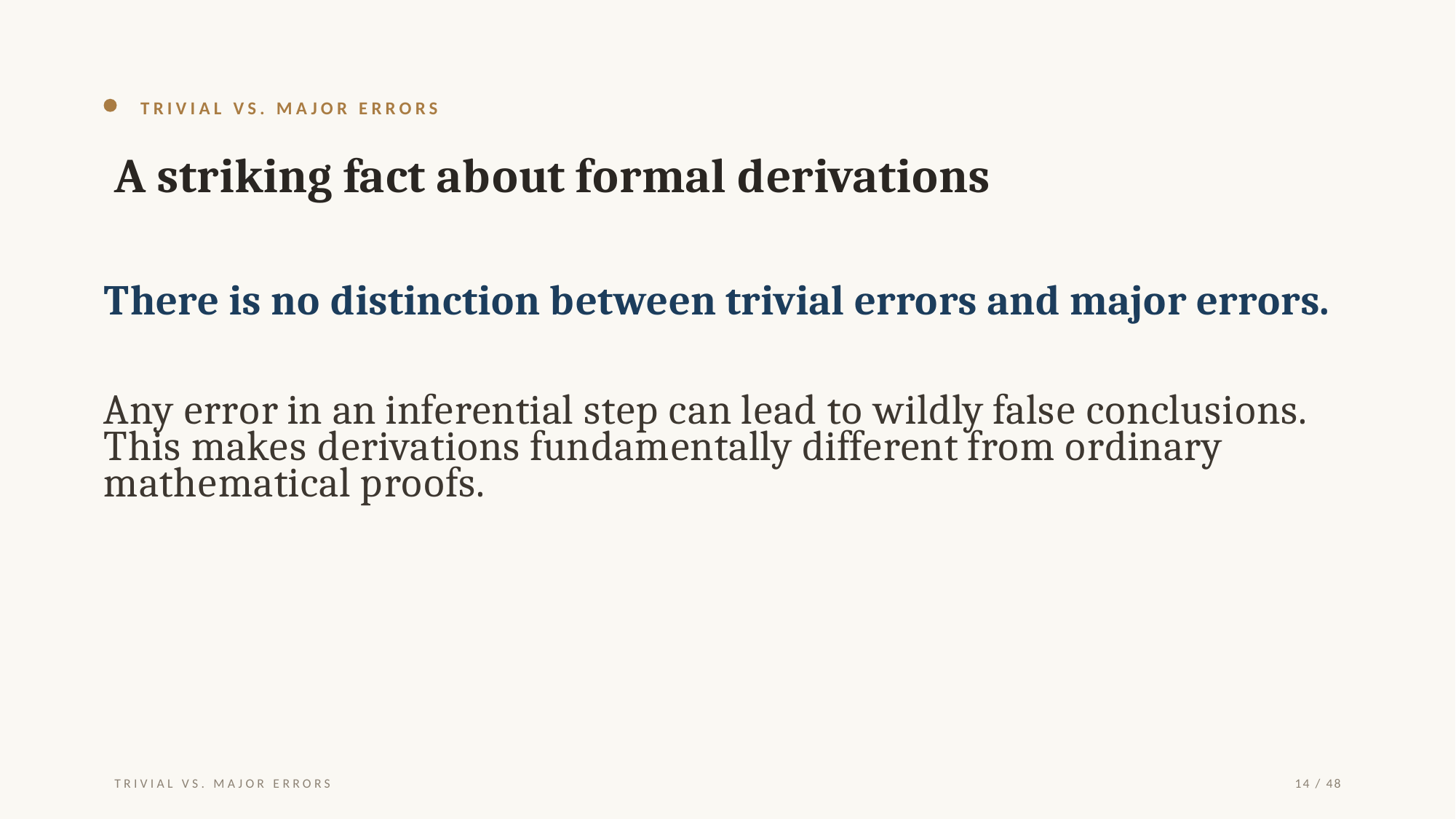

TRIVIAL VS. MAJOR ERRORS

A striking fact about formal derivations
There is no distinction between trivial errors and major errors.

Any error in an inferential step can lead to wildly false conclusions. This makes derivations fundamentally different from ordinary mathematical proofs.
TRIVIAL VS. MAJOR ERRORS
14 / 48